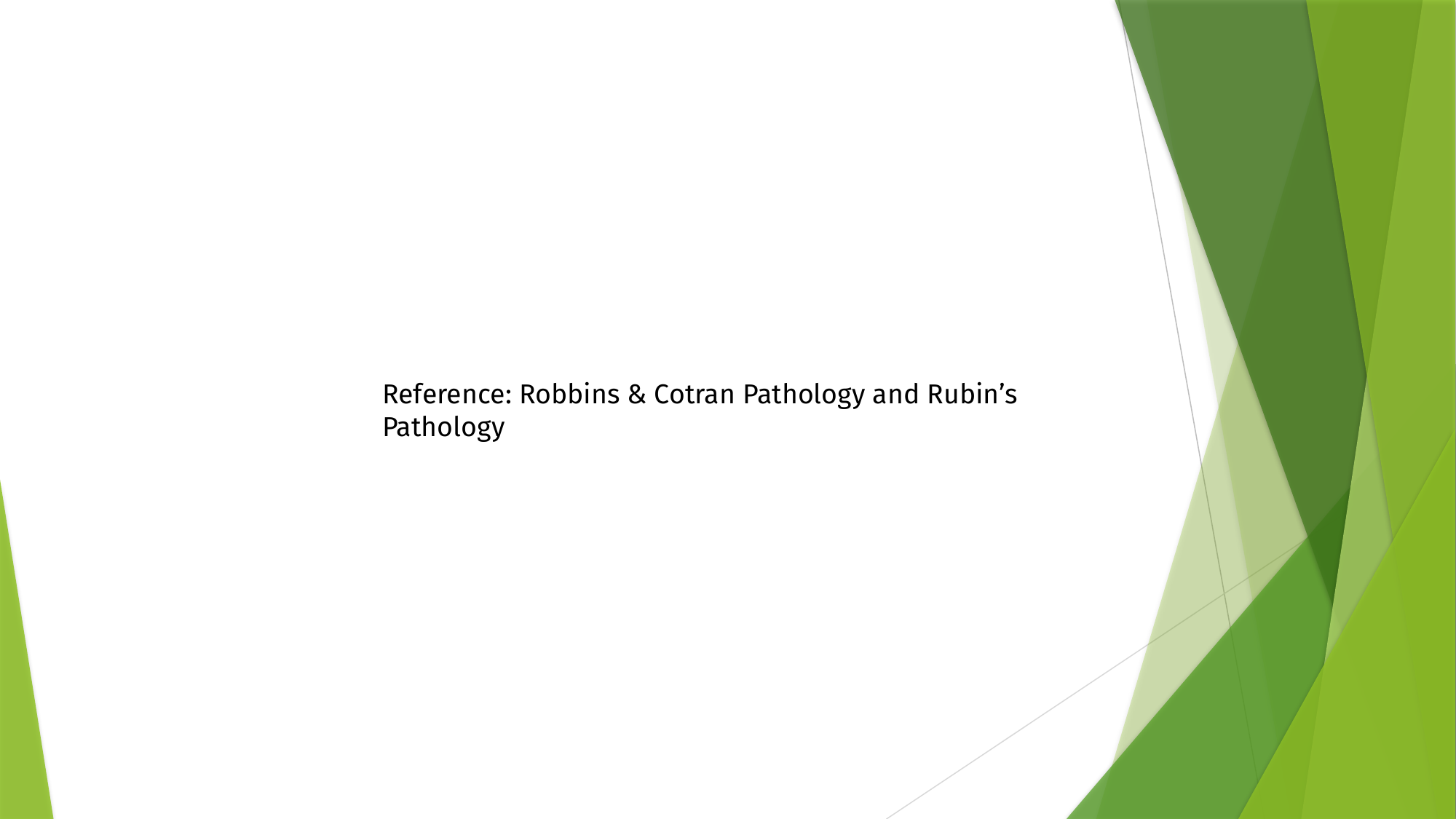

#
Reference: Robbins & Cotran Pathology and Rubin’s Pathology